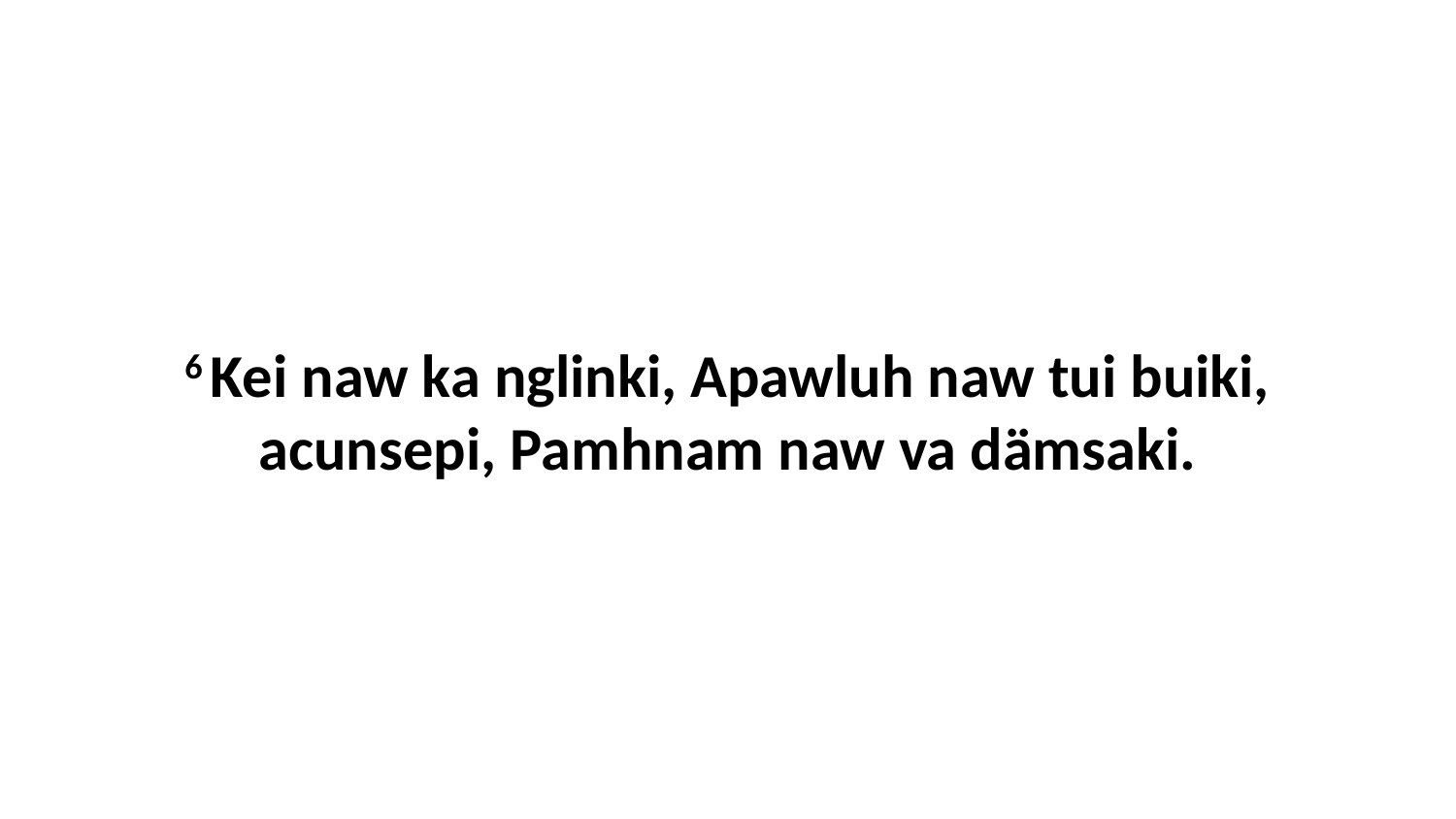

6 Kei naw ka nglinki, Apawluh naw tui buiki, acunsepi, Pamhnam naw va dämsaki.